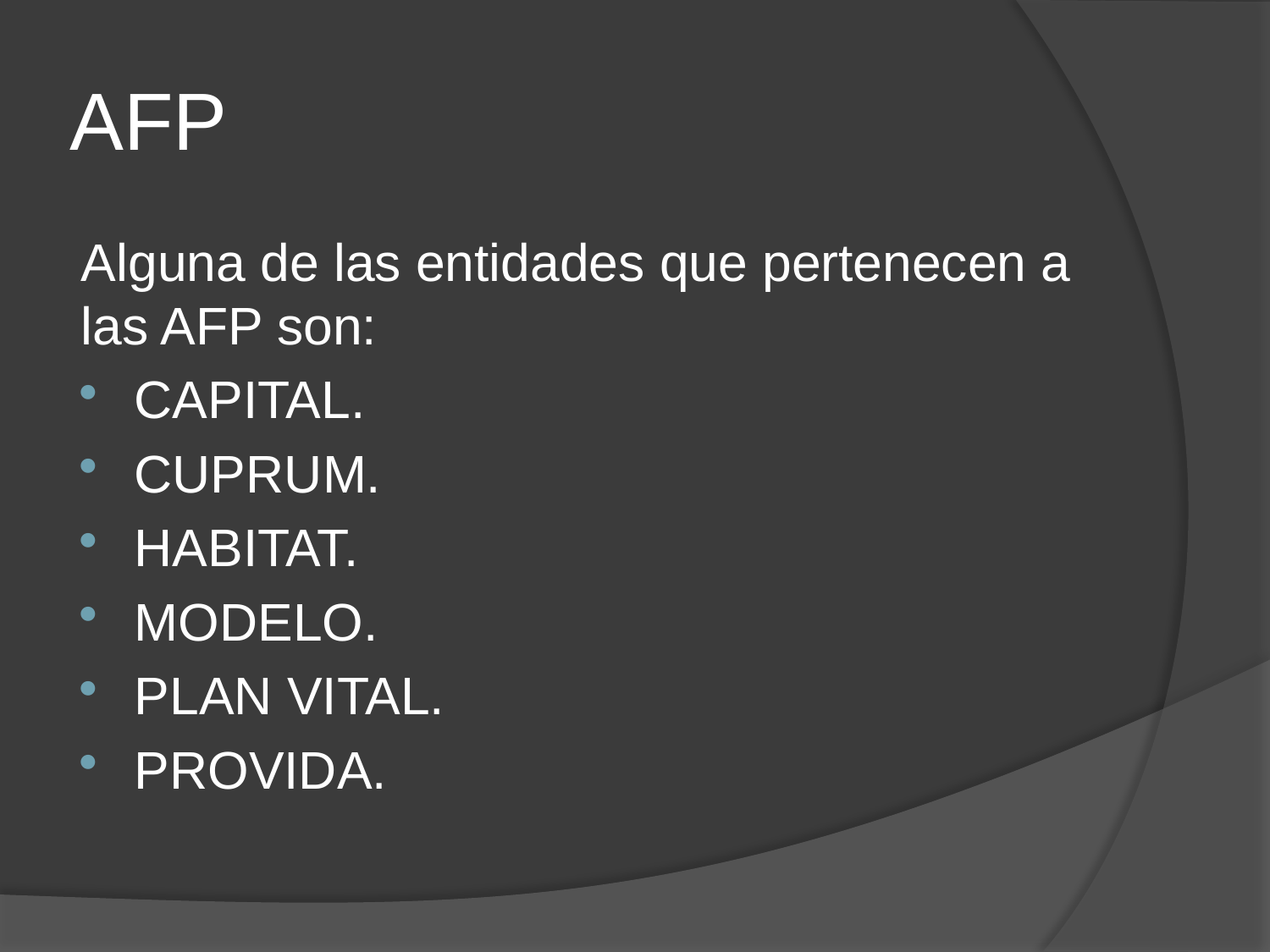

# AFP
Alguna de las entidades que pertenecen a las AFP son:
CAPITAL.
CUPRUM.
HABITAT.
MODELO.
PLAN VITAL.
PROVIDA.